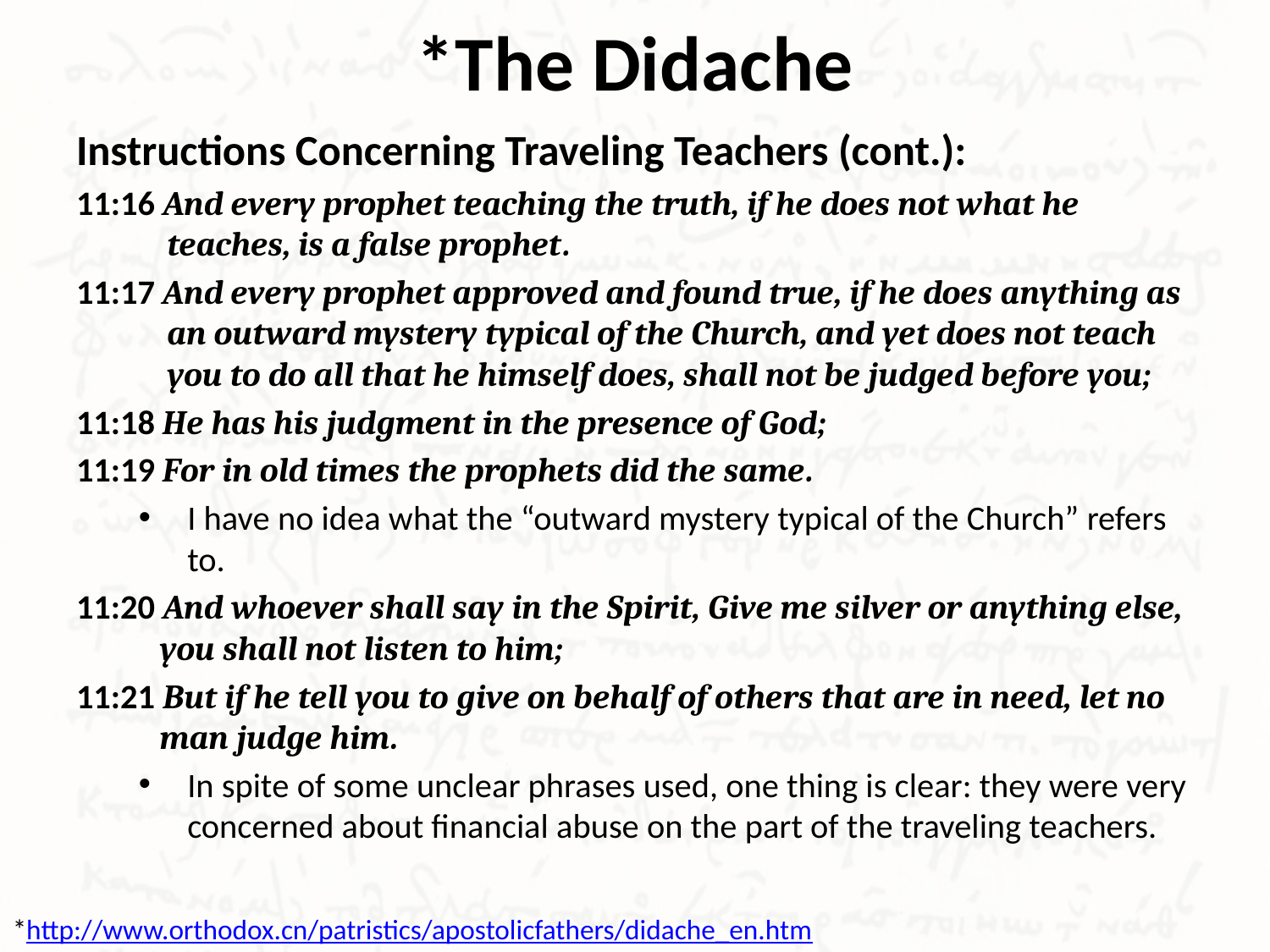

# *The Didache
Instructions Concerning Traveling Teachers (cont.):
11:16 And every prophet teaching the truth, if he does not what he teaches, is a false prophet.
11:17 And every prophet approved and found true, if he does anything as an outward mystery typical of the Church, and yet does not teach you to do all that he himself does, shall not be judged before you;
11:18 He has his judgment in the presence of God;
11:19 For in old times the prophets did the same.
I have no idea what the “outward mystery typical of the Church” refers to.
11:20 And whoever shall say in the Spirit, Give me silver or anything else, you shall not listen to him;
11:21 But if he tell you to give on behalf of others that are in need, let no man judge him.
In spite of some unclear phrases used, one thing is clear: they were very concerned about financial abuse on the part of the traveling teachers.

*http://www.orthodox.cn/patristics/apostolicfathers/didache_en.htm